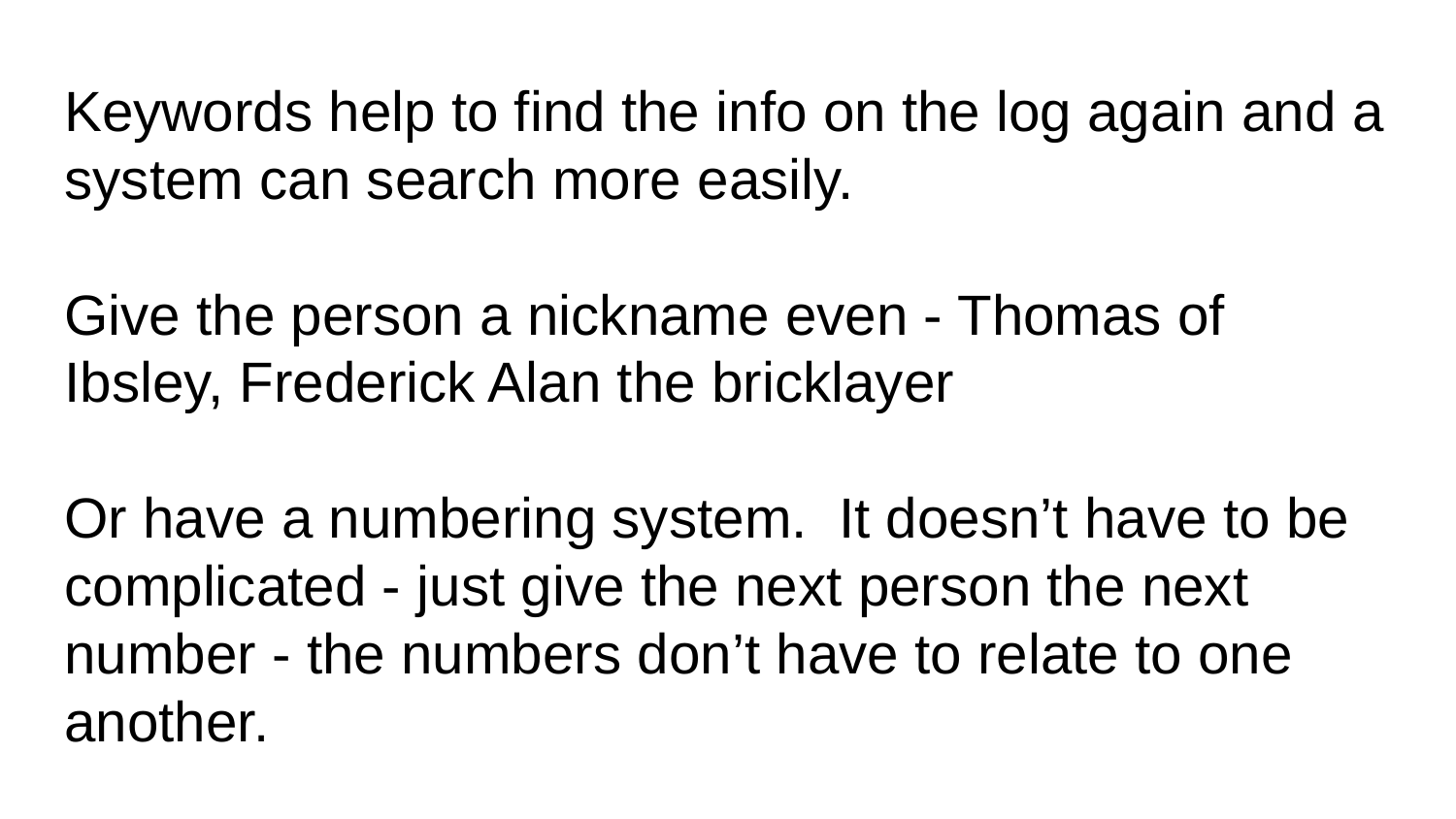

# Keywords help to find the info on the log again and a system can search more easily.

Give the person a nickname even - Thomas of Ibsley, Frederick Alan the bricklayer

Or have a numbering system.  It doesn’t have to be complicated - just give the next person the next number - the numbers don’t have to relate to one another.